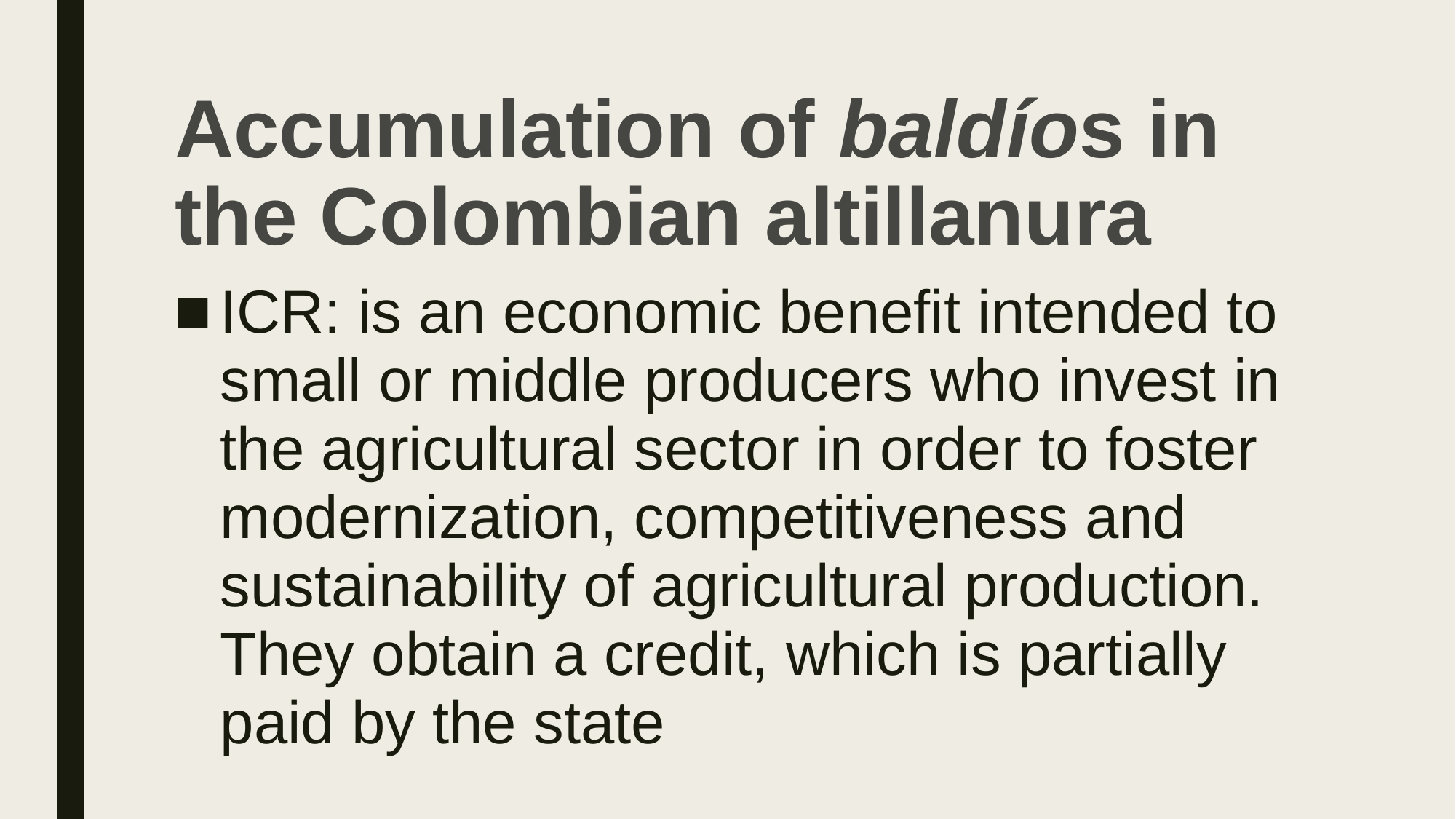

# Accumulation of baldíos in the Colombian altillanura
ICR: is an economic benefit intended to small or middle producers who invest in the agricultural sector in order to foster modernization, competitiveness and sustainability of agricultural production.  They obtain a credit, which is partially paid by the state